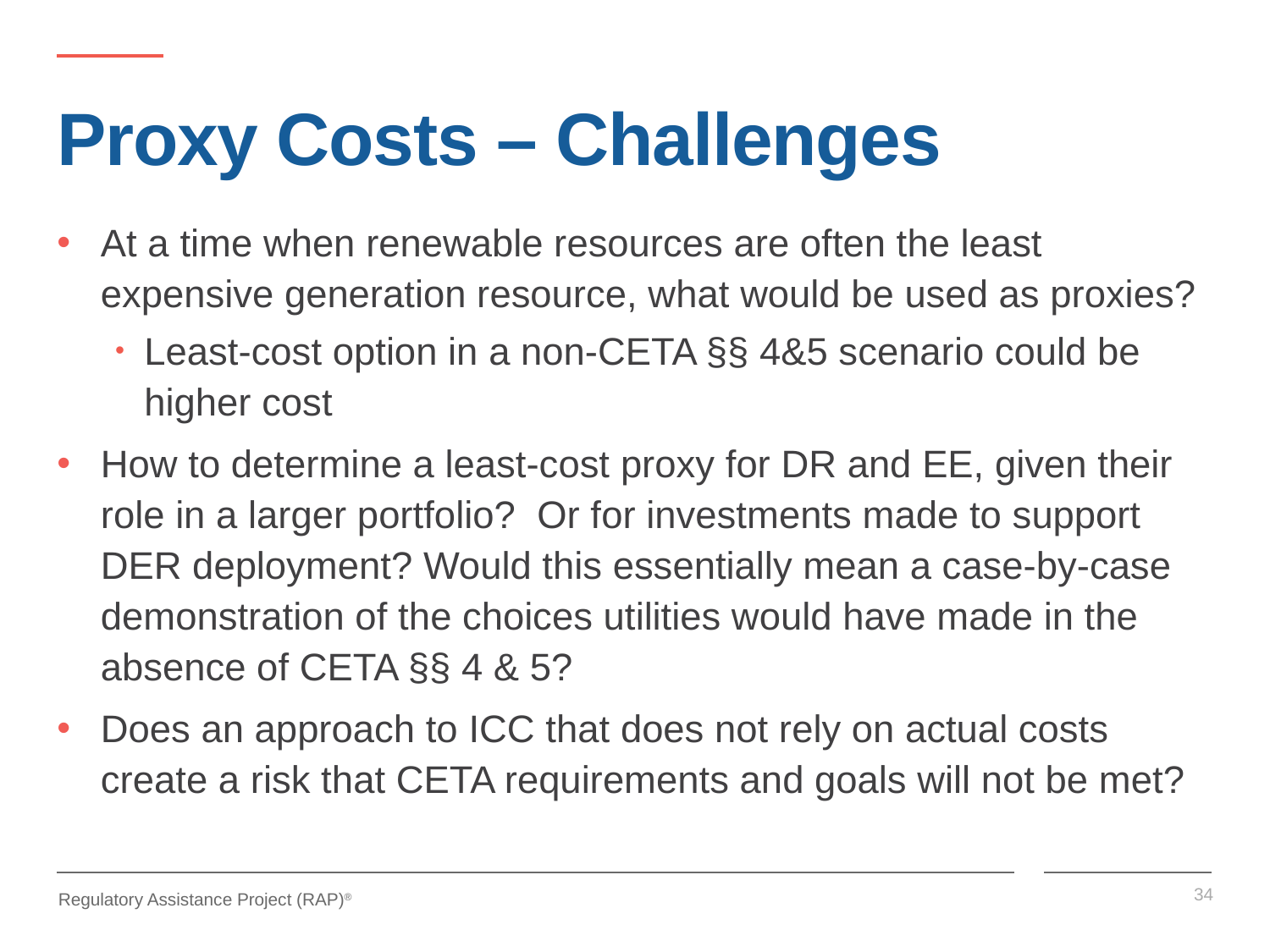

# Proxy Costs – Challenges
At a time when renewable resources are often the least expensive generation resource, what would be used as proxies?
Least-cost option in a non-CETA §§ 4&5 scenario could be higher cost
How to determine a least-cost proxy for DR and EE, given their role in a larger portfolio?  Or for investments made to support DER deployment? Would this essentially mean a case-by-case demonstration of the choices utilities would have made in the absence of CETA §§ 4 & 5?
Does an approach to ICC that does not rely on actual costs create a risk that CETA requirements and goals will not be met?

34